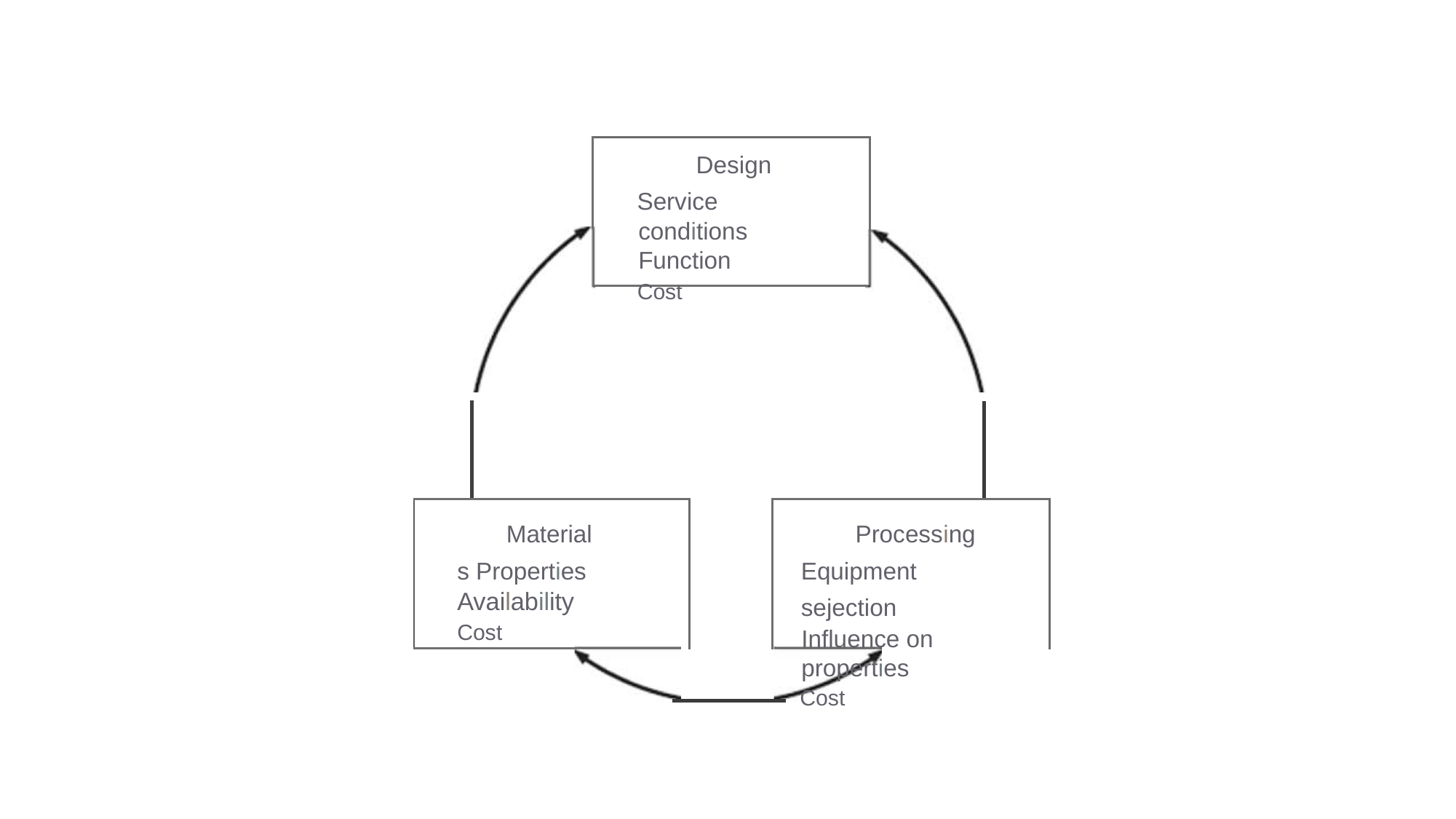

Design
Service conditions Function
Cost

Materials Properties
Availability
Cost
Processing Equipment sejection
Influence on properties
Cost